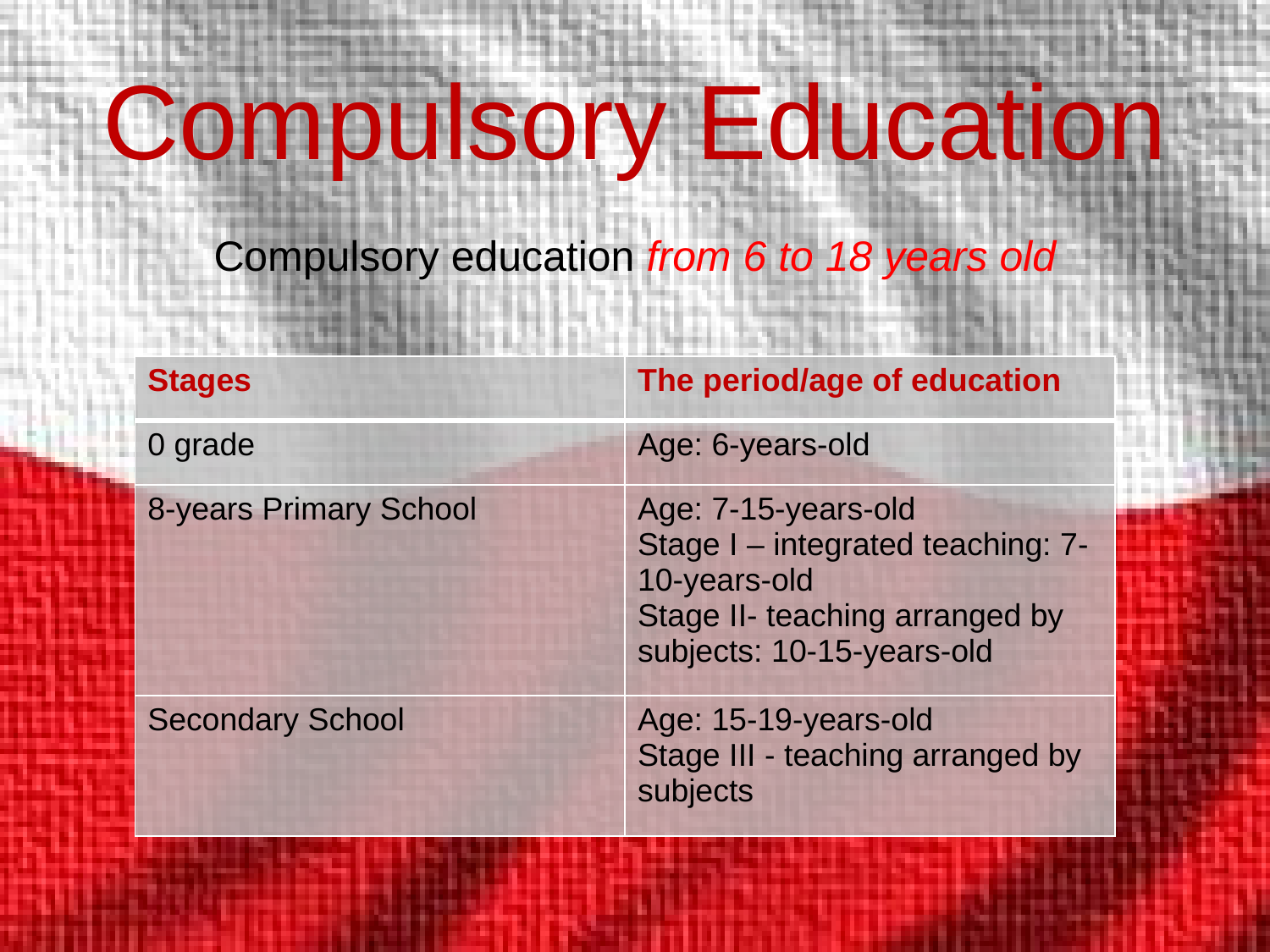

# Compulsory Education
Compulsory education from 6 to 18 years old

| Stages | The period/age of education |
| --- | --- |
| 0 grade | Age: 6-years-old |
| 8-years Primary School | Age: 7-15-years-old Stage I – integrated teaching: 7-10-years-old Stage II- teaching arranged by subjects: 10-15-years-old |
| Secondary School | Age: 15-19-years-old Stage III - teaching arranged by subjects |